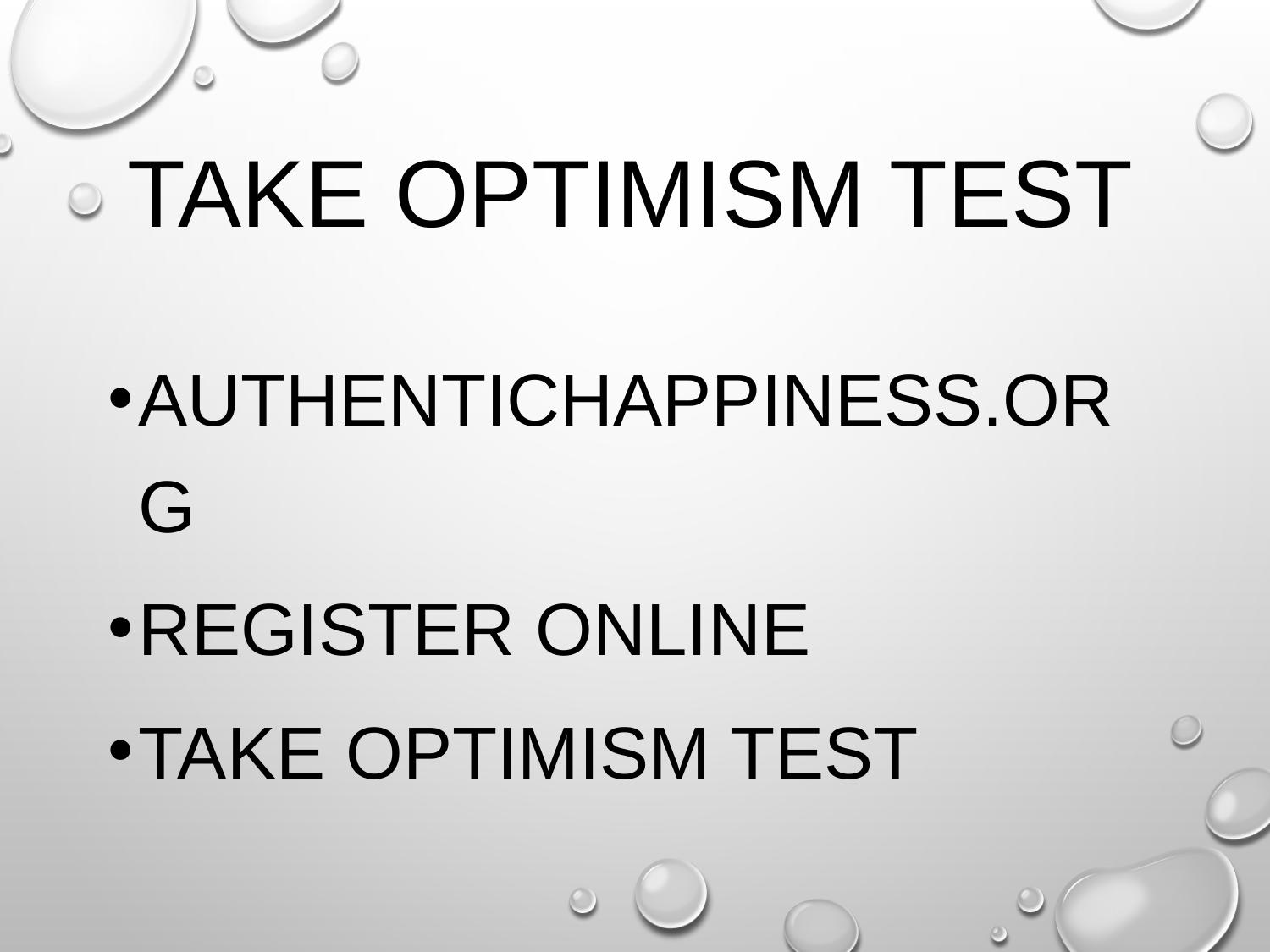

# Take Optimism Test
Authentichappiness.org
Register online
Take Optimism Test